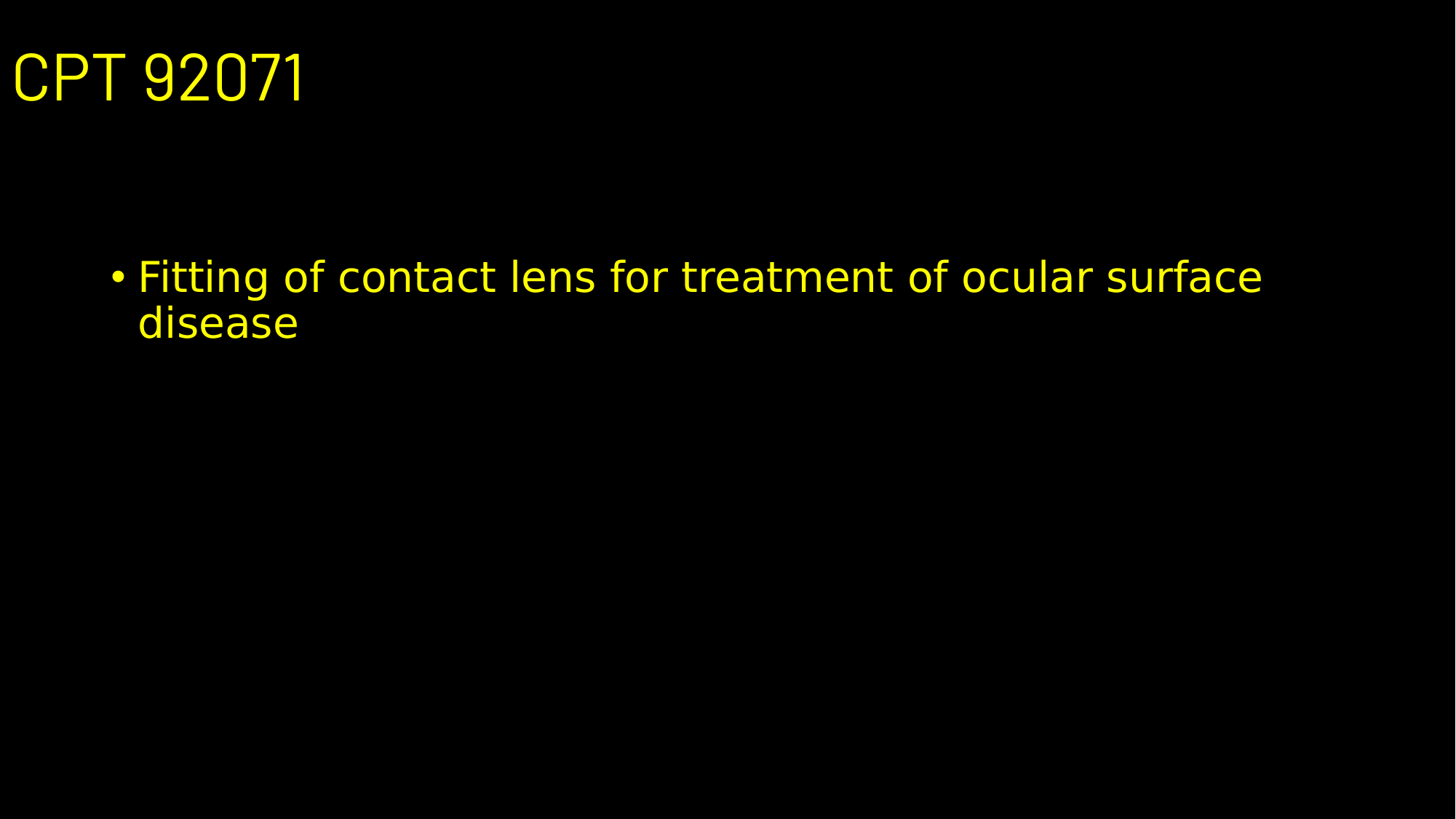

CPT 92071
Fitting of contact lens for treatment of ocular surface disease